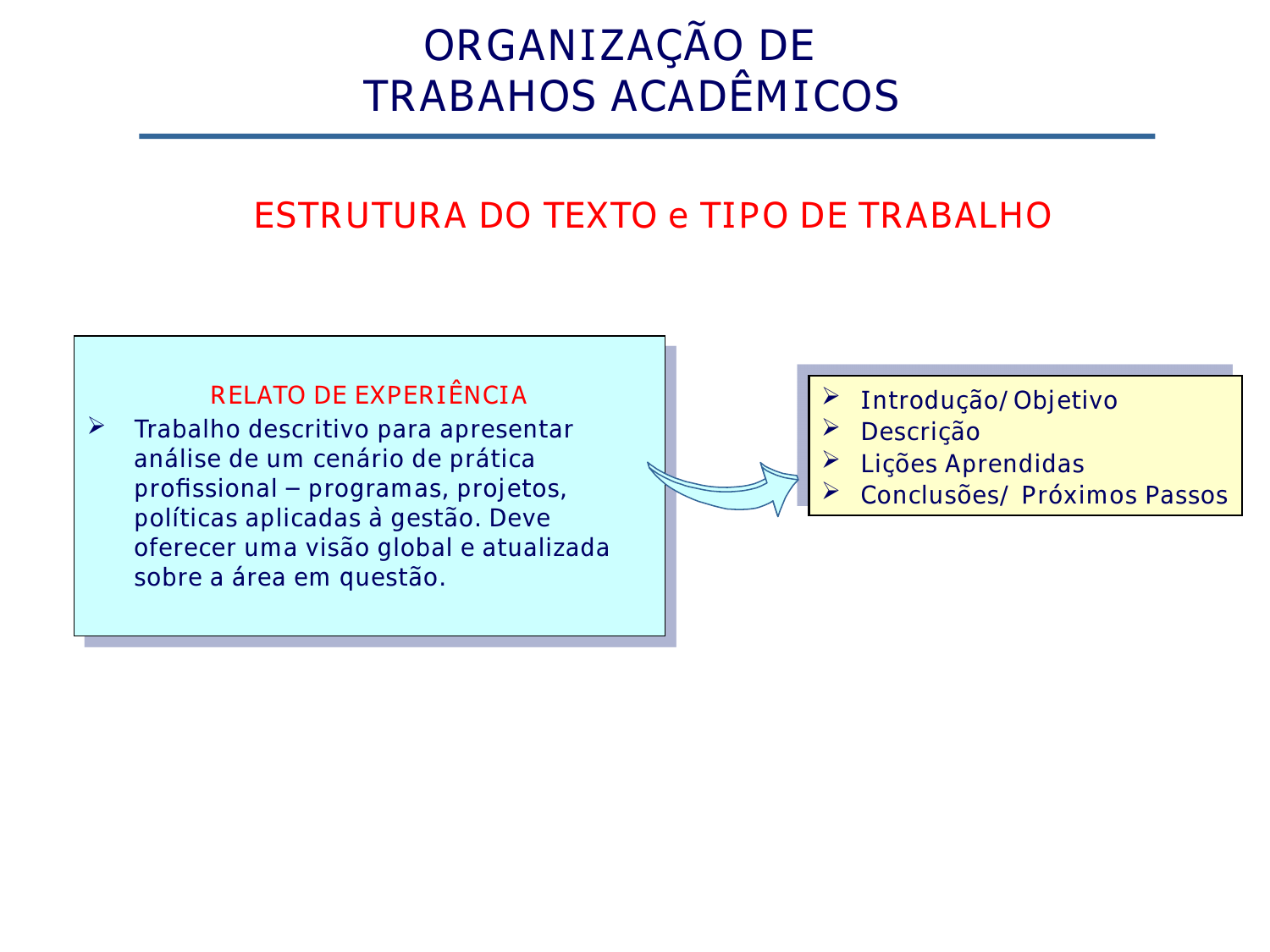

ORGANIZAÇÃO DE
TRABAHOS ACADÊMICOS

ESTRUTURA DO TEXTO e TIPO DE TRABALHO

RELATO DE EXPERIÊNCIA
Trabalho descritivo para apresentar análise de um cenário de prática profissional – programas, projetos, políticas aplicadas à gestão. Deve oferecer uma visão global e atualizada sobre a área em questão.

Introdução/Objetivo
Descrição
Lições Aprendidas
Conclusões/ Próximos Passos